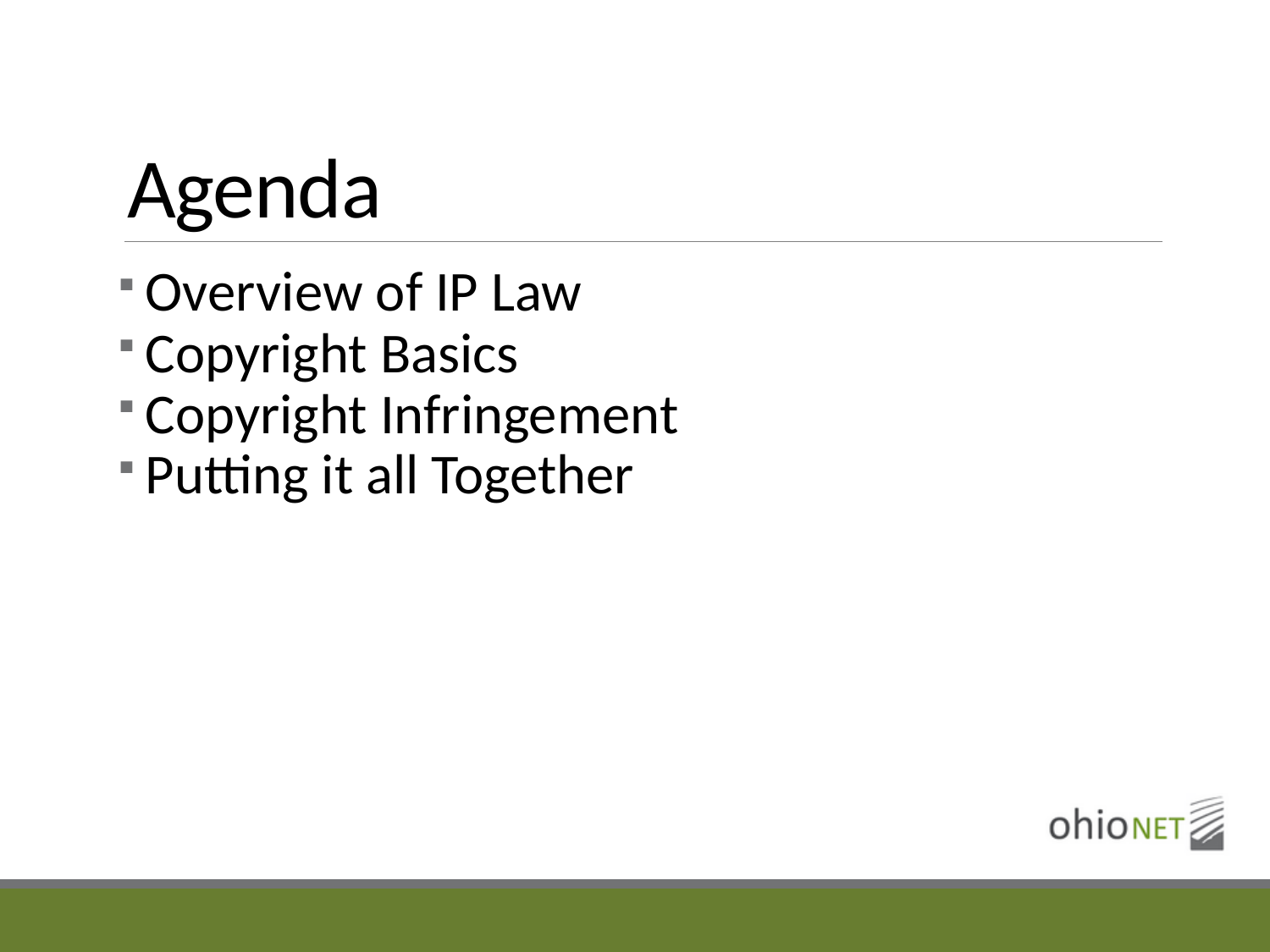

# Agenda
Overview of IP Law
Copyright Basics
Copyright Infringement
Putting it all Together